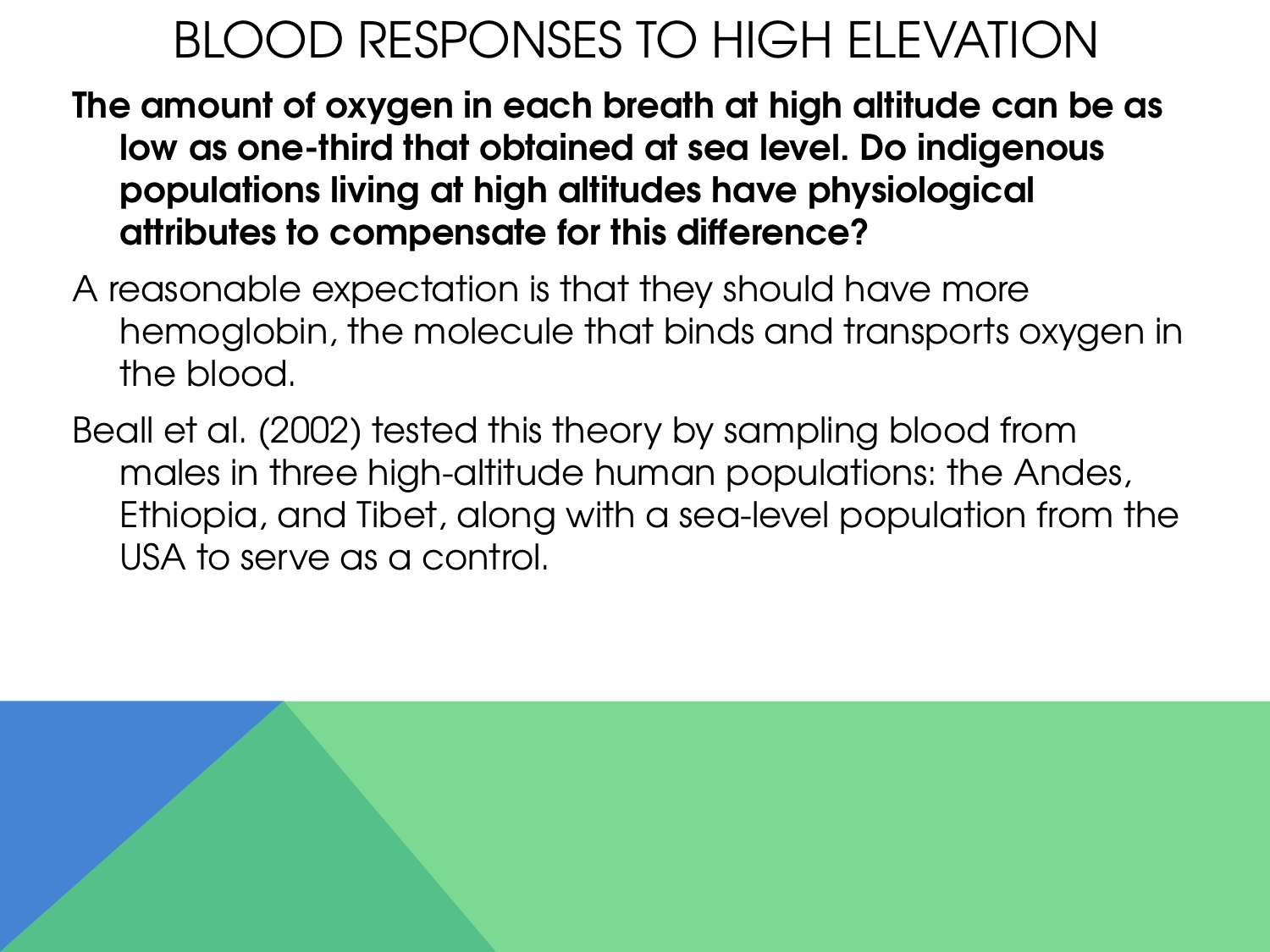

# Blood responses to high elevation
The amount of oxygen in each breath at high altitude can be as low as one-third that obtained at sea level. Do indigenous populations living at high altitudes have physiological attributes to compensate for this difference?
A reasonable expectation is that they should have more hemoglobin, the molecule that binds and transports oxygen in the blood.
Beall et al. (2002) tested this theory by sampling blood from males in three high-altitude human populations: the Andes, Ethiopia, and Tibet, along with a sea-level population from the USA to serve as a control.